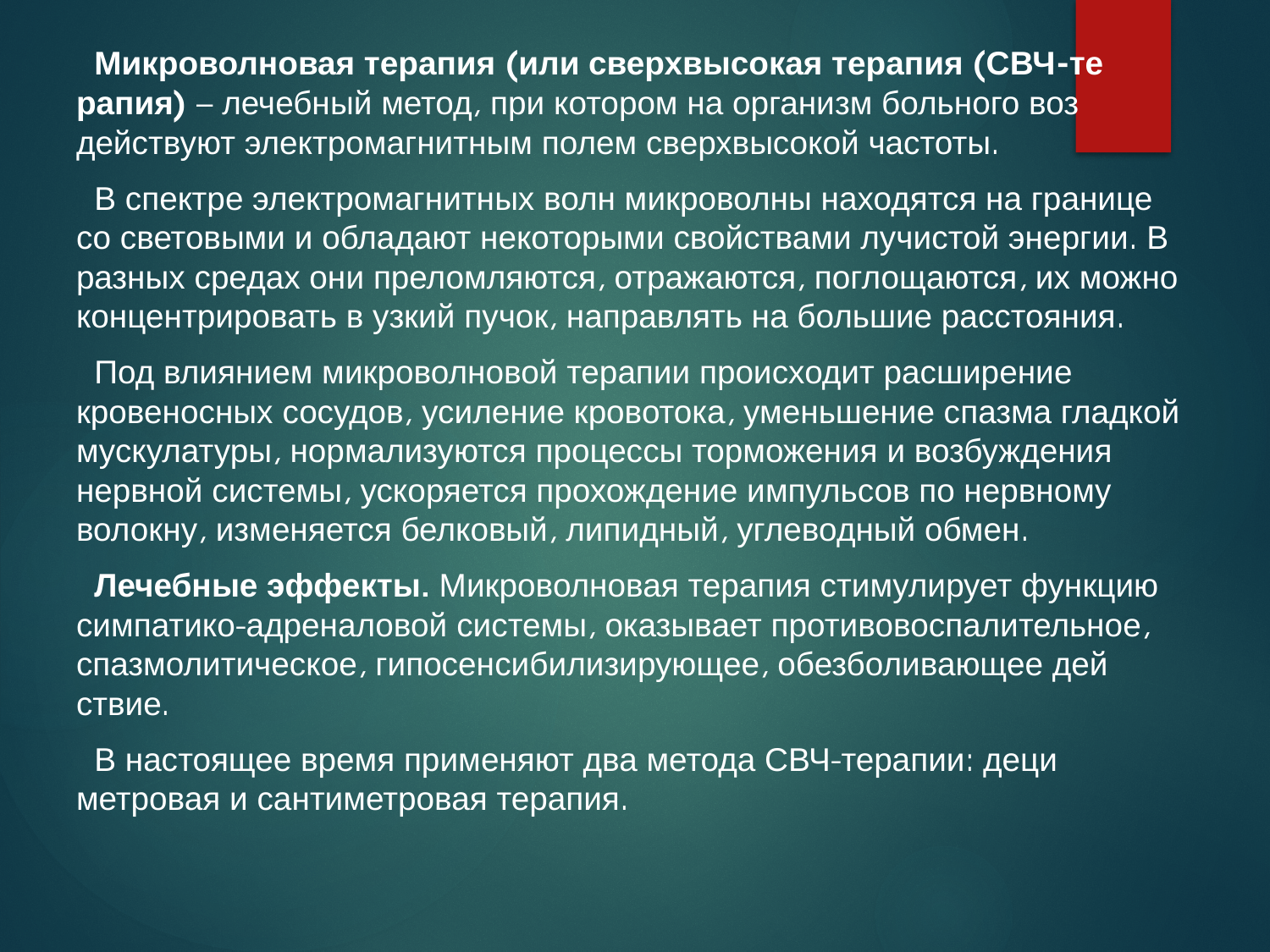

Микроволновая терапия (или сверхвысокая терапия (СВЧ-те­рапия) – лечебный метод, при котором на организм больного воз­действуют электромагнитным полем сверхвысокой частоты.
  В спек­тре электромагнитных волн микроволны находятся на границе со световыми и обладают некоторыми свойствами лучистой энергии. В разных средах они преломляются, отражаются, поглощаются, их можно концентрировать в узкий пучок, направлять на большие расстояния.
  Под влиянием микроволновой терапии происходит расширение кровеносных сосудов, усиление кровотока, уменьшение спазма гладкой мускулатуры, нормализуются процессы торможения и возбуждения нервной системы, ускоряется прохождение импуль­сов по нервному волокну, изменяется белковый, липидный, угле­водный обмен.
  Лечебные эффекты. Микроволновая терапия стимулирует функцию симпатико-адреналовой системы, оказывает противовоспалительное, спазмолитическое, гипосенсибилизирующее, обезболивающее дей­ствие.
  В настоящее время применяют два метода СВЧ-терапии: деци­метровая и сантиметровая терапия.